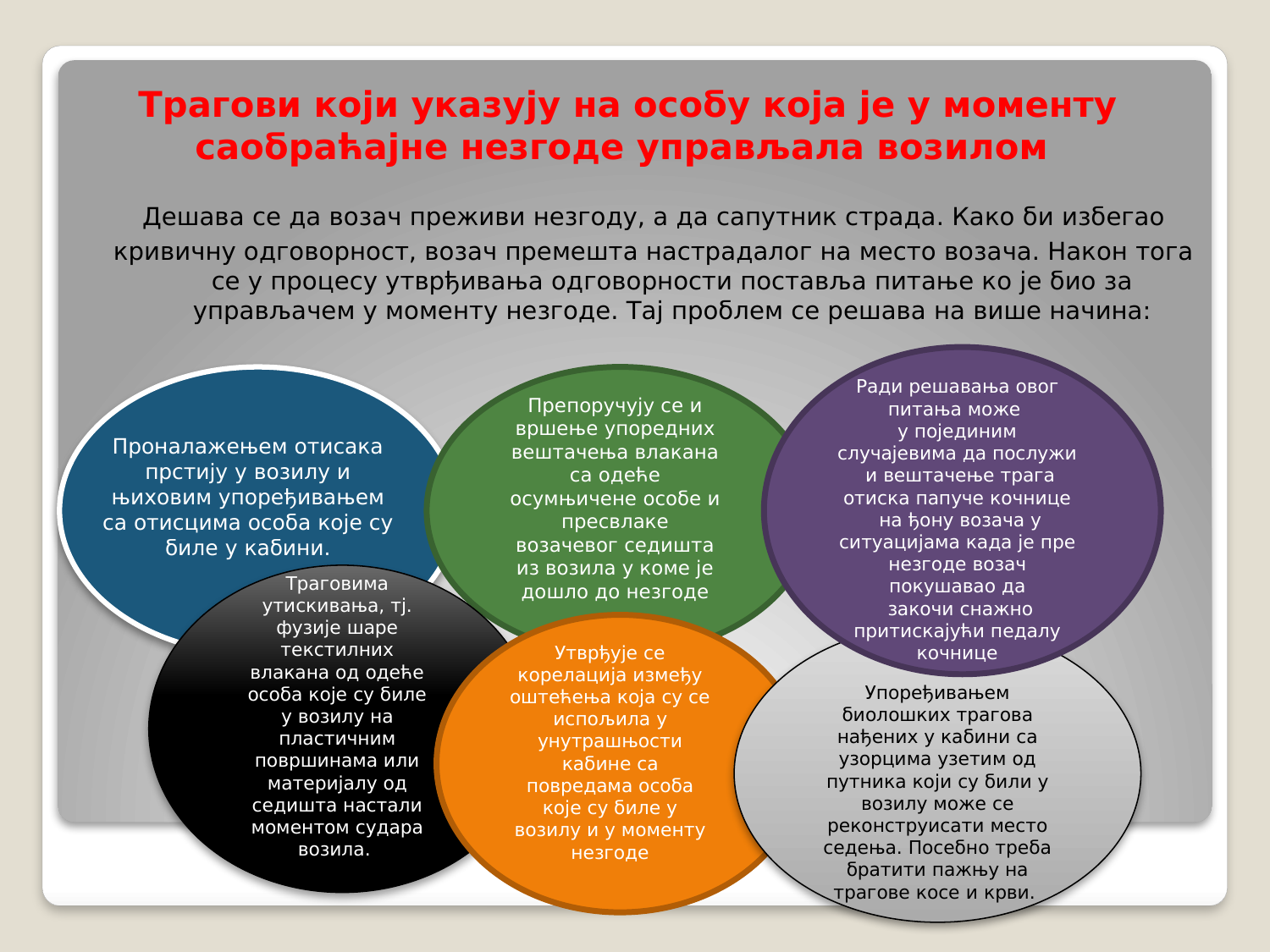

# Трагови који указују на особу која је у моменту саобраћајне незгоде управљала возилом
Дешава се да возач преживи незгоду, а да сапутник страда. Како би избегао
кривичну одговорност, возач премешта настрадалог на место возача. Након тога се у процесу утврђивања одговорности поставља питање ко је био за управљачем у моменту незгоде. Тај проблем се решава на више начина:

Ради решавања овог питања може
у појединим случајевима да послужи
 и вештачење трага отиска папуче кочнице
 на ђону возача у ситуацијама када је пре незгоде возач покушавао да
 закочи снажно притискајући педалу кочнице
Препоручују се и вршење упоредних вештачења влакана са одеће осумњичене особе и пресвлаке возачевог седишта из возила у коме је дошло до незгоде
Проналажењем отисака прстију у возилу и њиховим упоређивањем са отисцима особа које су биле у кабини.

Траговима утискивања, тј. фузије шаре текстилних влакана од одеће особа које су биле у возилу на пластичним површинама или материјалу од седишта настали моментом судара возила.

Утврђује се корелација између оштећења која су се испољила у унутрашњости кабине са повредама особа које су биле у возилу и у моменту незгоде
Упоређивањем биолошких трагова нађених у кабини са узорцима узетим од путника који су били у возилу може се реконструисати место седења. Посебно треба братити пажњу на трагове косе и крви.